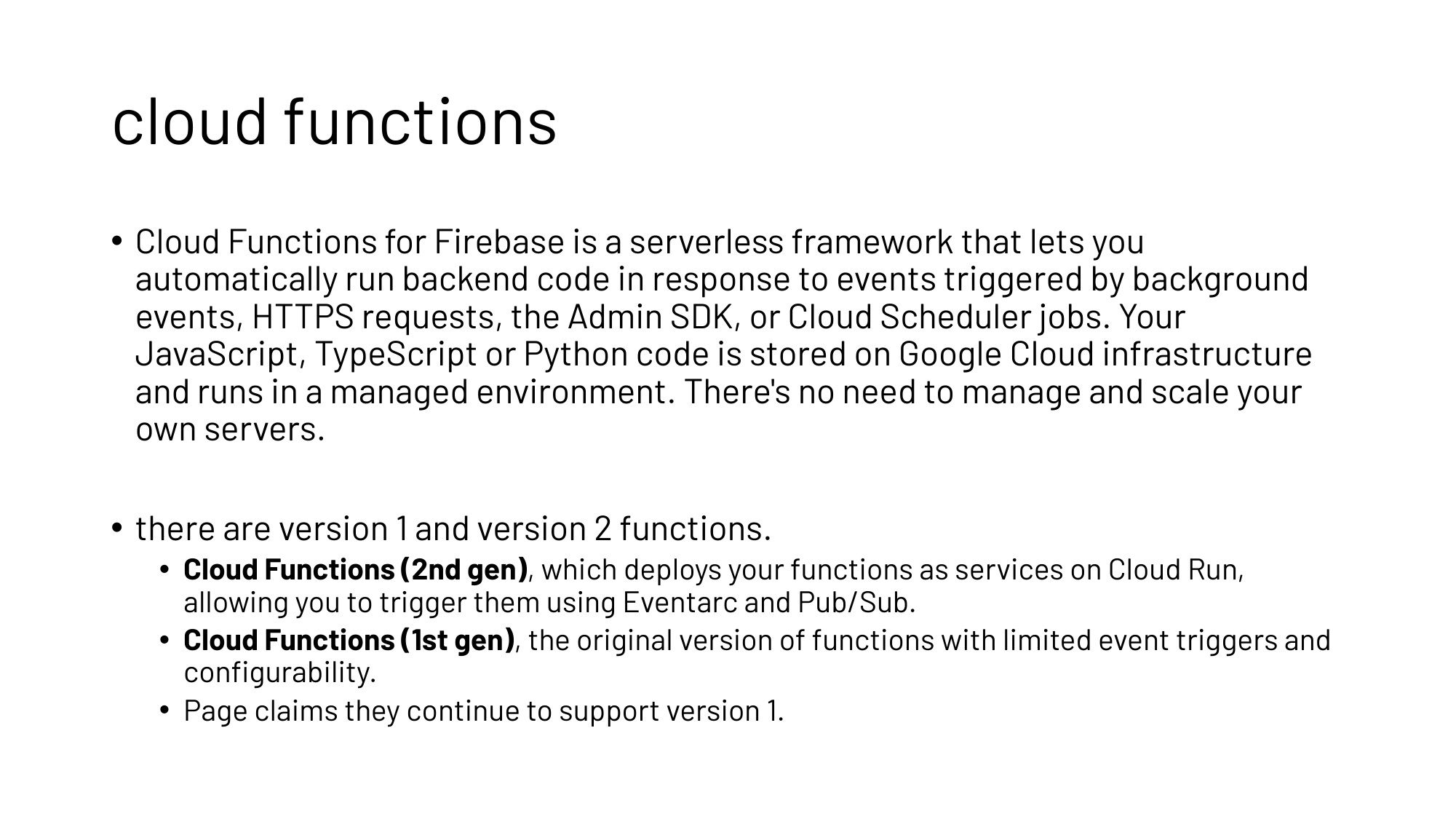

# cloud functions
Cloud Functions for Firebase is a serverless framework that lets you automatically run backend code in response to events triggered by background events, HTTPS requests, the Admin SDK, or Cloud Scheduler jobs. Your JavaScript, TypeScript or Python code is stored on Google Cloud infrastructure and runs in a managed environment. There's no need to manage and scale your own servers.

there are version 1 and version 2 functions.
Cloud Functions (2nd gen), which deploys your functions as services on Cloud Run, allowing you to trigger them using Eventarc and Pub/Sub.
Cloud Functions (1st gen), the original version of functions with limited event triggers and configurability.
Page claims they continue to support version 1.